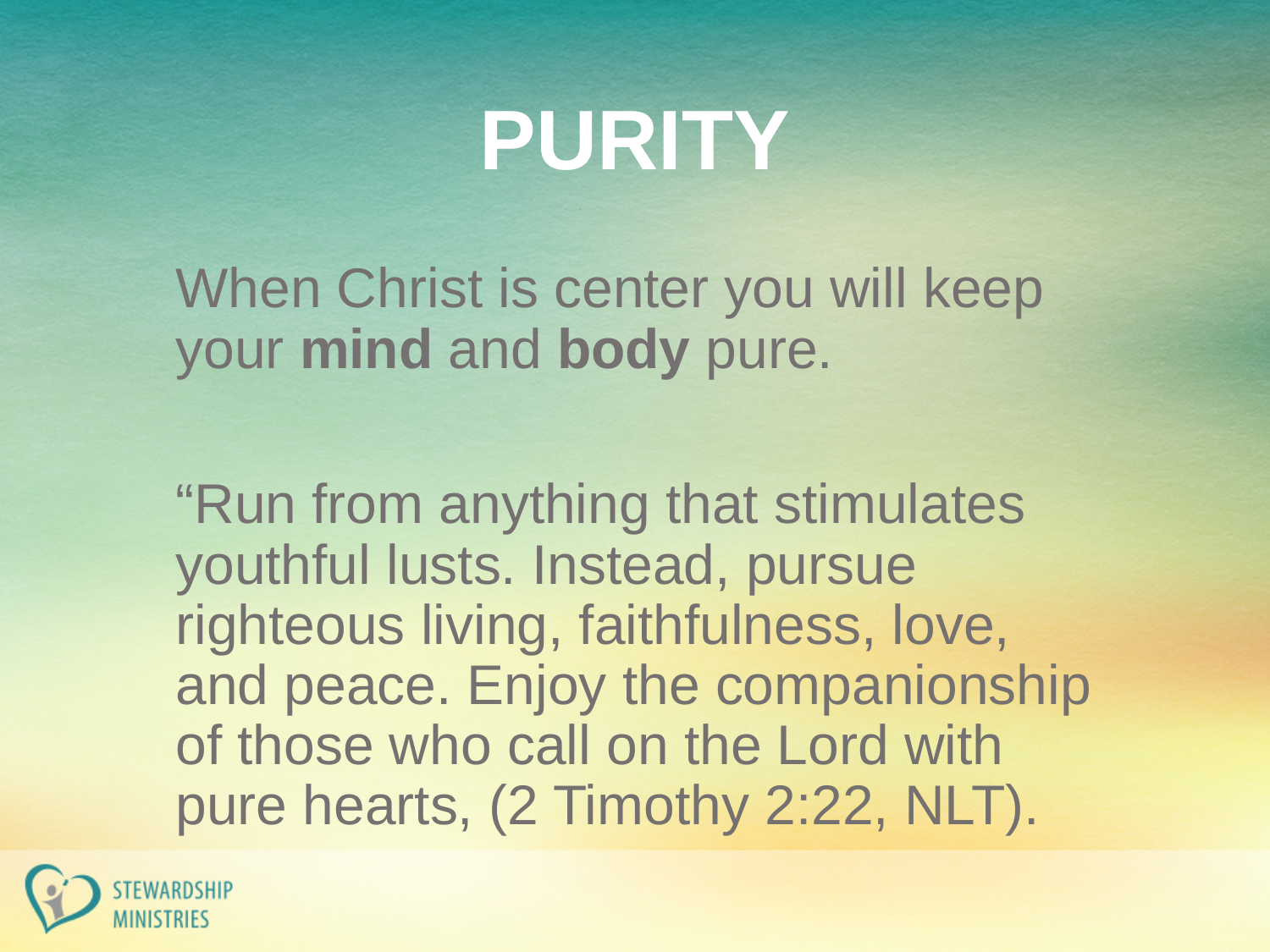

# PURITY
When Christ is center you will keep your mind and body pure.

“Run from anything that stimulates youthful lusts. Instead, pursue righteous living, faithfulness, love, and peace. Enjoy the companionship of those who call on the Lord with pure hearts, (2 Timothy 2:22, NLT).